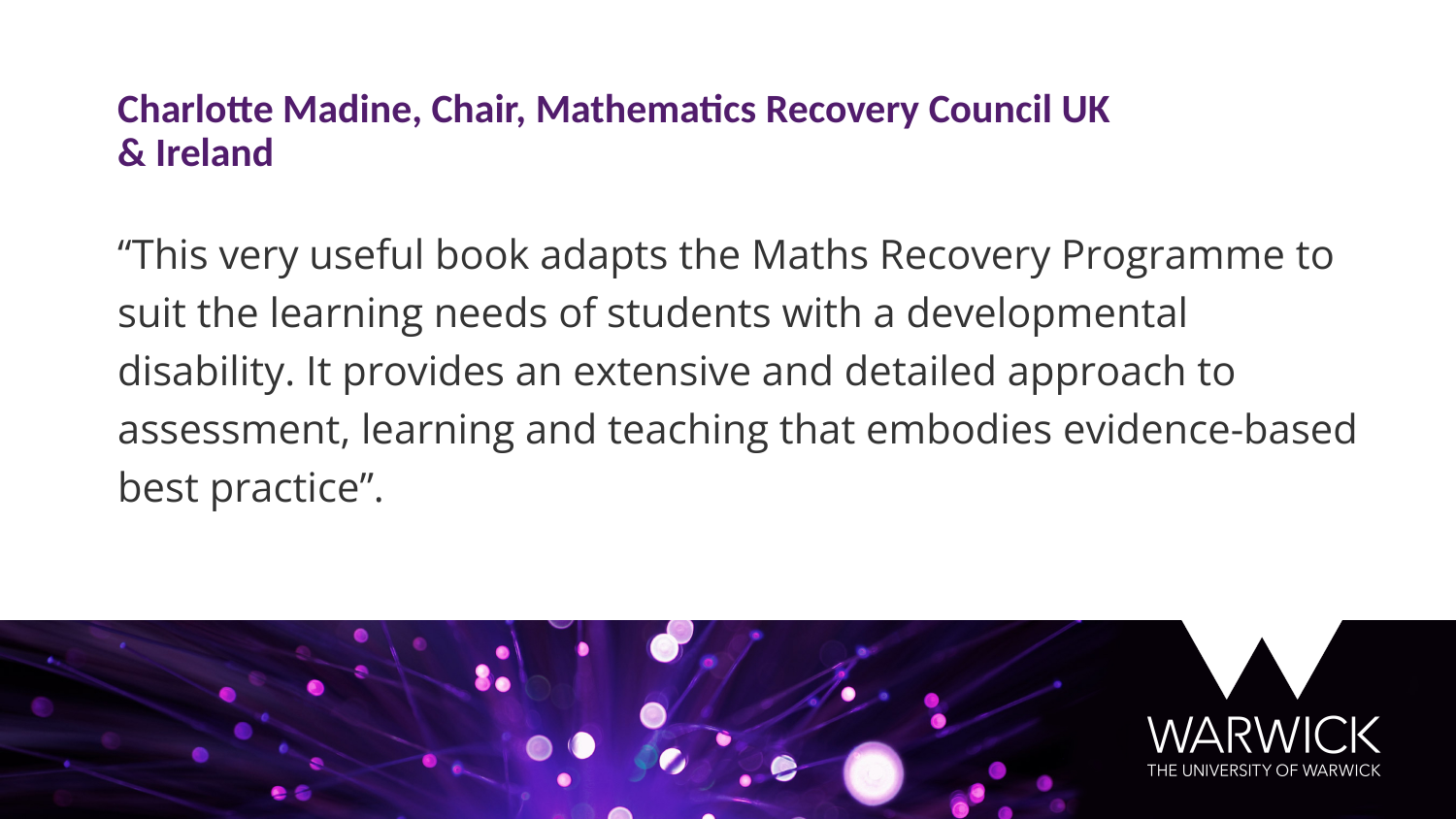

Charlotte Madine, Chair, Mathematics Recovery Council UK & Ireland
“This very useful book adapts the Maths Recovery Programme to suit the learning needs of students with a developmental disability. It provides an extensive and detailed approach to assessment, learning and teaching that embodies evidence-based best practice”.